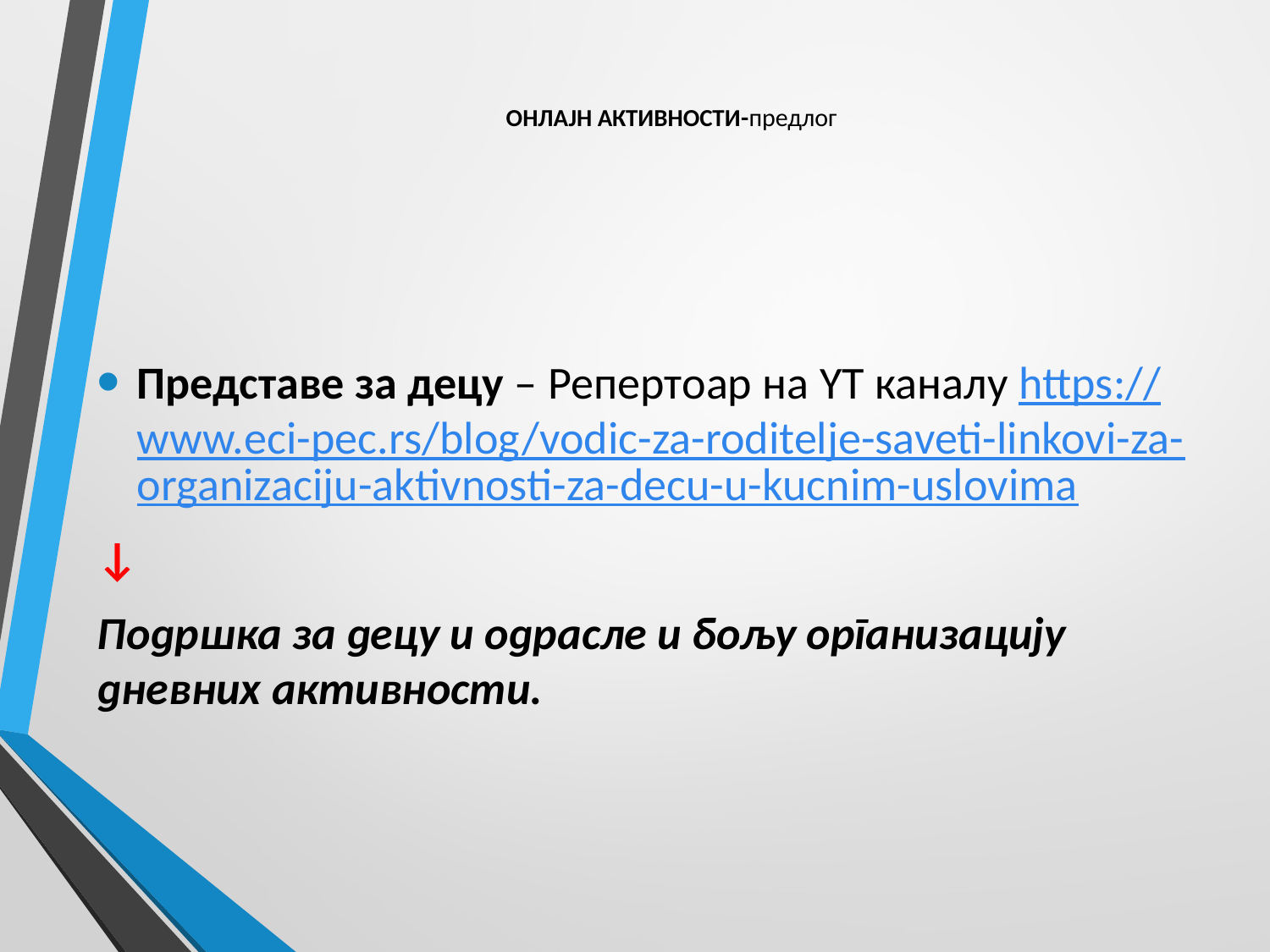

# ОНЛАЈН АКТИВНОСТИ-предлог

Представе за децу – Репертоар на YT каналу https://www.eci-pec.rs/blog/vodic-za-roditelje-saveti-linkovi-za-organizaciju-aktivnosti-za-decu-u-kucnim-uslovima
↓
Подршка за децу и одрасле и бољу организацију дневних активности.